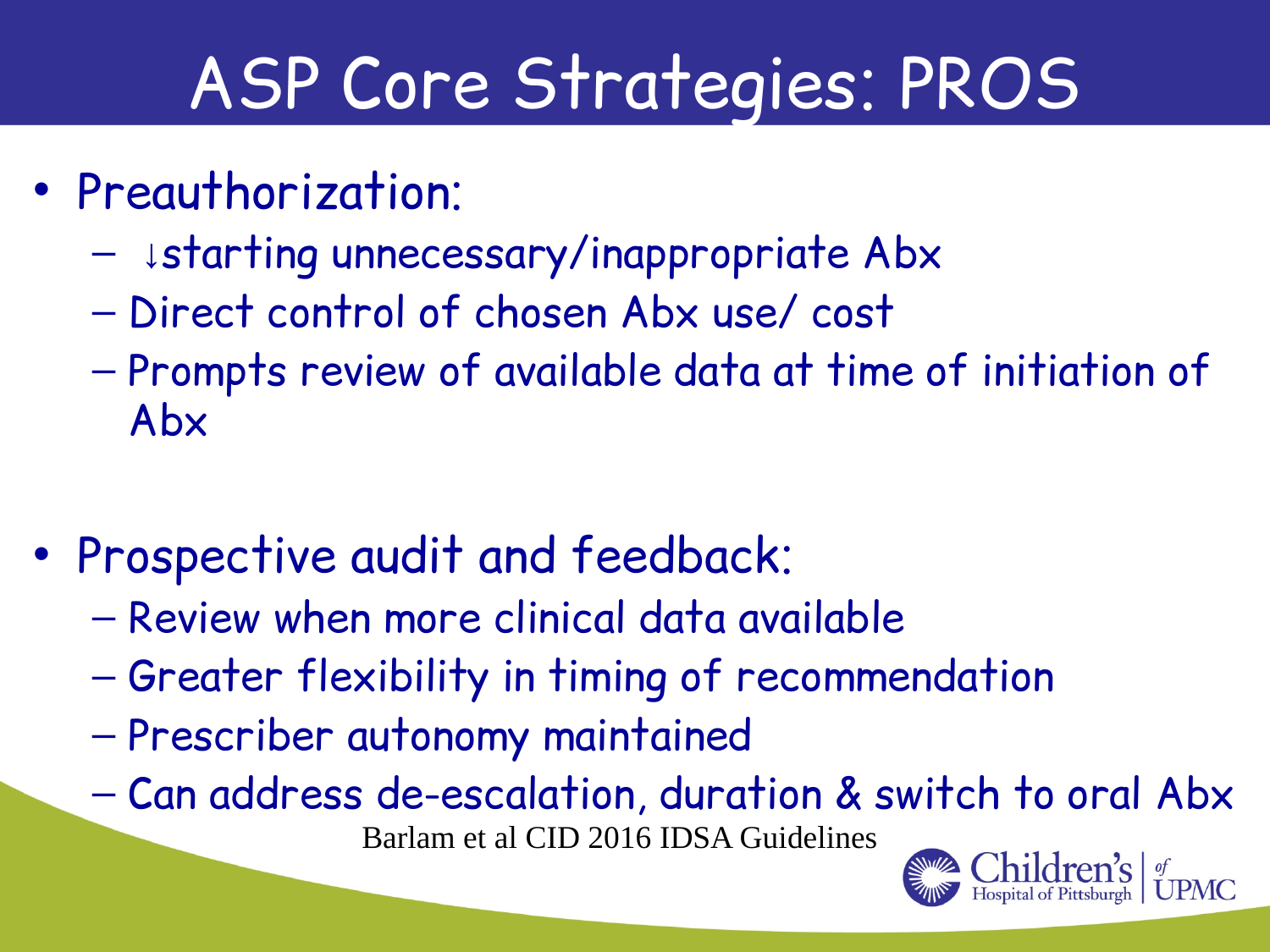

# ASP Core Strategies: PROS
Preauthorization:
 ↓starting unnecessary/inappropriate Abx
Direct control of chosen Abx use/ cost
Prompts review of available data at time of initiation of Abx

Prospective audit and feedback:
Review when more clinical data available
Greater flexibility in timing of recommendation
Prescriber autonomy maintained
Can address de-escalation, duration & switch to oral Abx
Barlam et al CID 2016 IDSA Guidelines